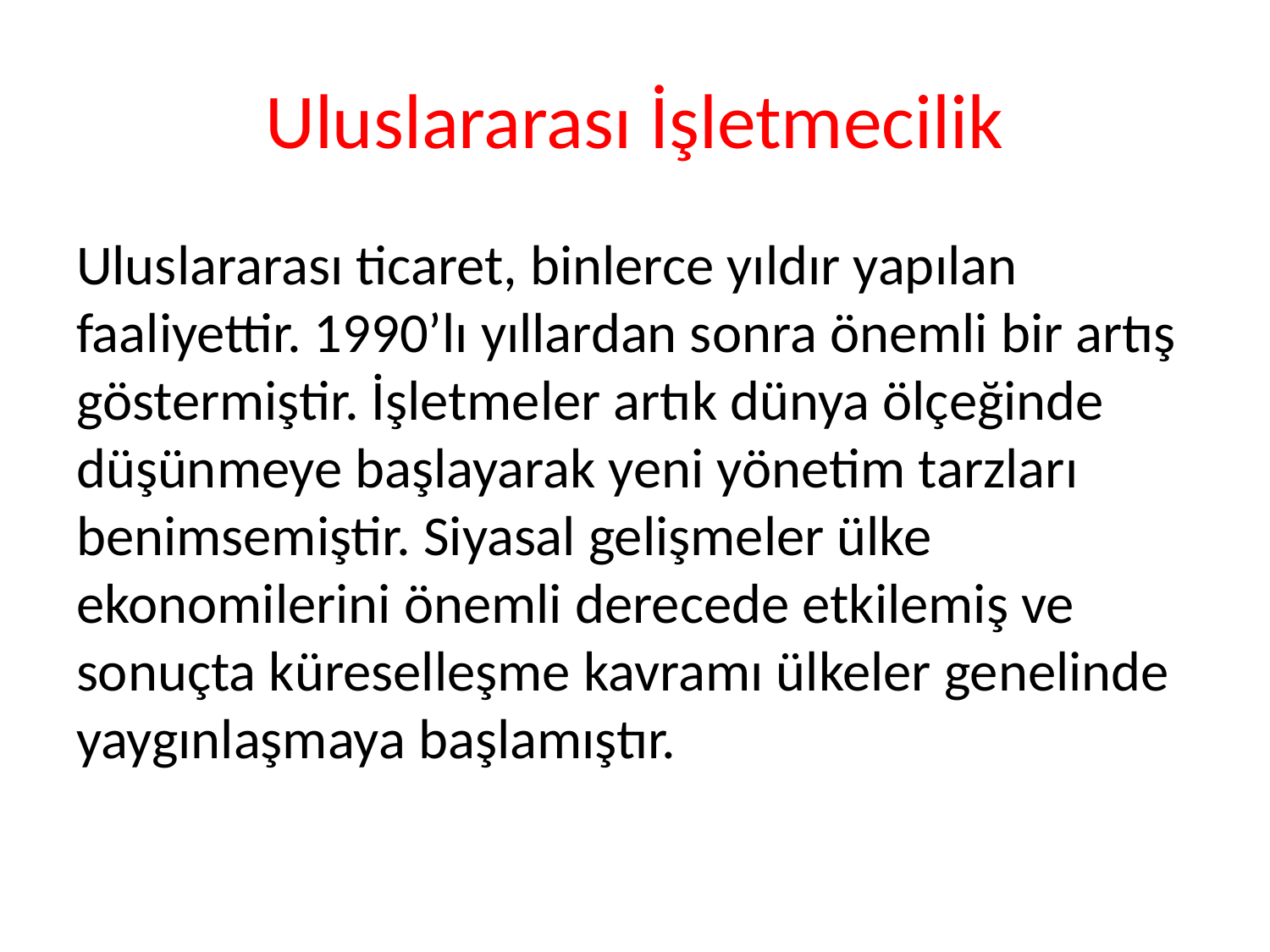

# Uluslararası İşletmecilik
Uluslararası ticaret, binlerce yıldır yapılan faaliyettir. 1990’lı yıllardan sonra önemli bir artış göstermiştir. İşletmeler artık dünya ölçeğinde düşünmeye başlayarak yeni yönetim tarzları benimsemiştir. Siyasal gelişmeler ülke ekonomilerini önemli derecede etkilemiş ve sonuçta küreselleşme kavramı ülkeler genelinde yaygınlaşmaya başlamıştır.